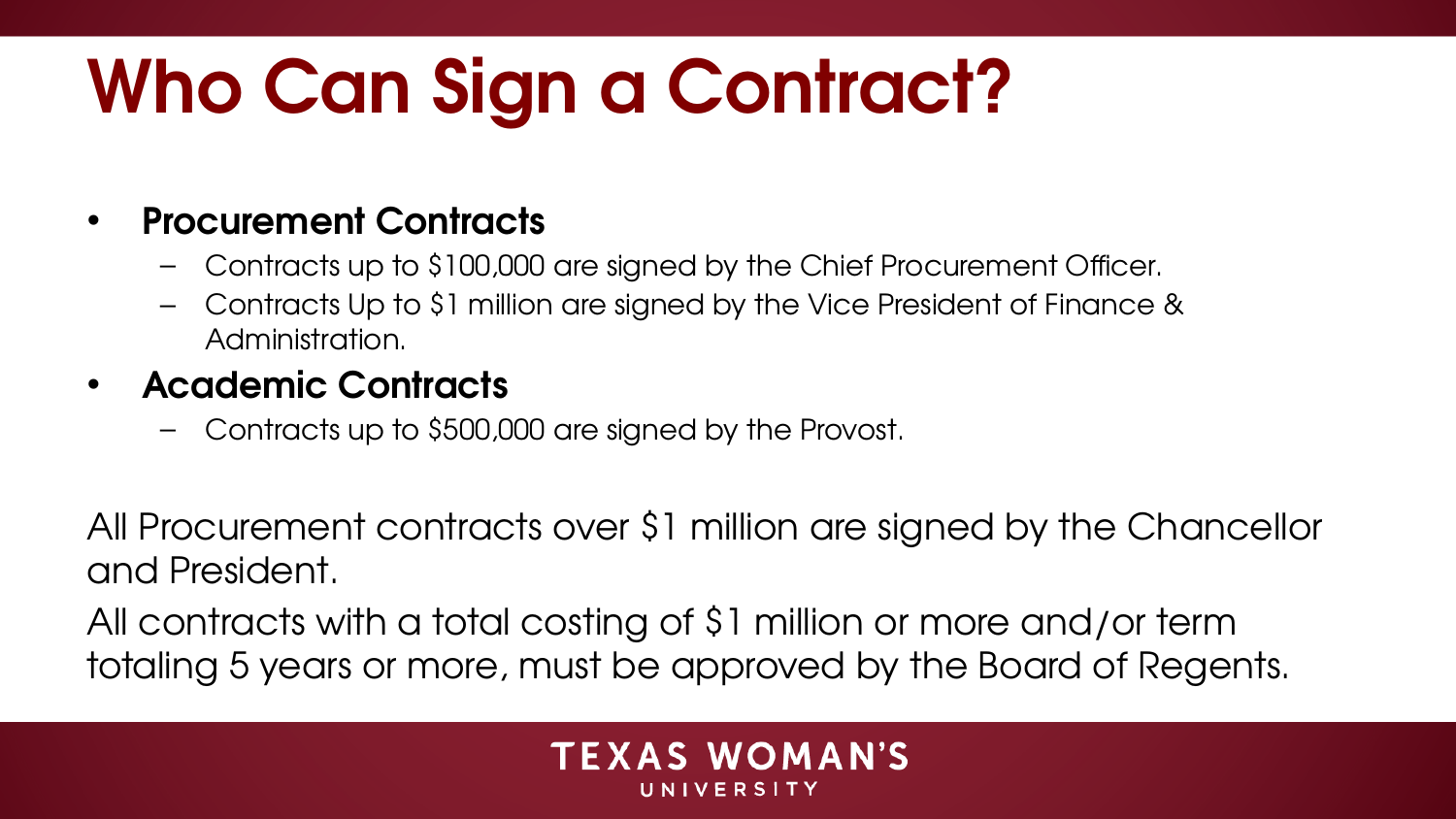

# Who Can Sign a Contract?
Procurement Contracts
Contracts up to $100,000 are signed by the Chief Procurement Officer.
Contracts Up to $1 million are signed by the Vice President of Finance & Administration.
Academic Contracts
Contracts up to $500,000 are signed by the Provost.

All Procurement contracts over $1 million are signed by the Chancellor and President.
All contracts with a total costing of $1 million or more and/or term totaling 5 years or more, must be approved by the Board of Regents.